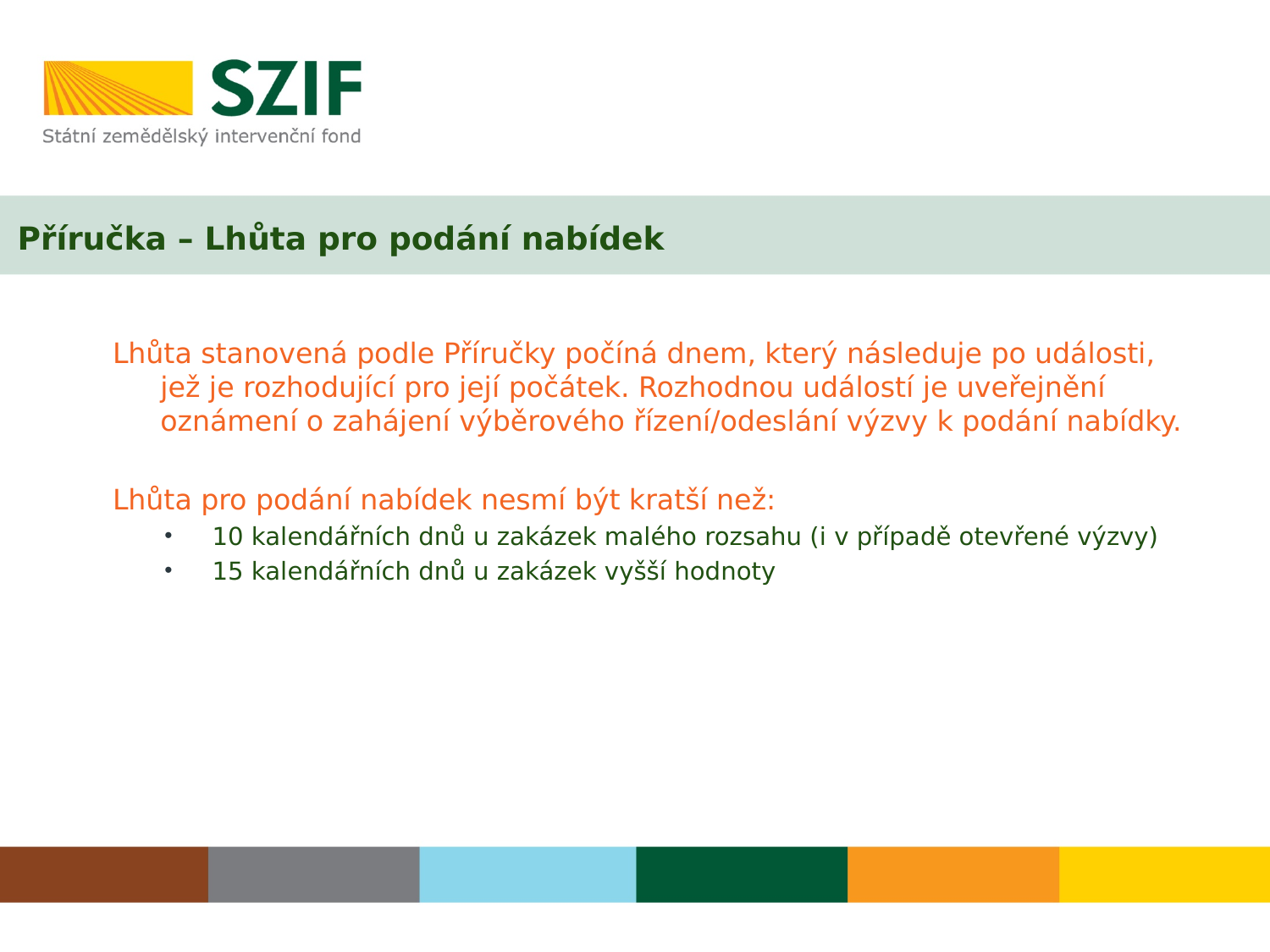

# Příručka – Lhůta pro podání nabídek

Lhůta stanovená podle Příručky počíná dnem, který následuje po události, jež je rozhodující pro její počátek. Rozhodnou událostí je uveřejnění oznámení o zahájení výběrového řízení/odeslání výzvy k podání nabídky.

Lhůta pro podání nabídek nesmí být kratší než:
10 kalendářních dnů u zakázek malého rozsahu (i v případě otevřené výzvy)
15 kalendářních dnů u zakázek vyšší hodnoty